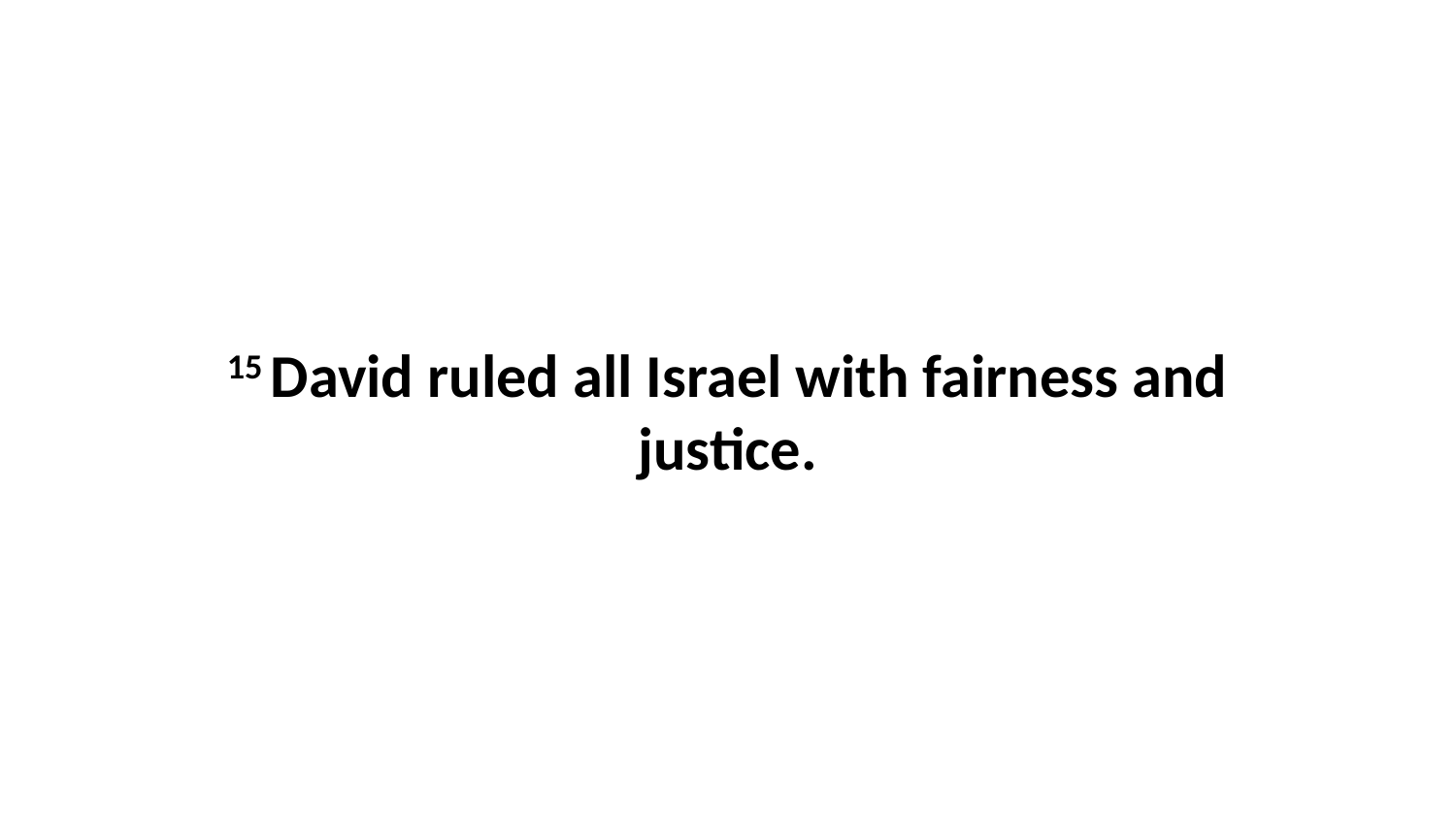

15 David ruled all Israel with fairness and justice.